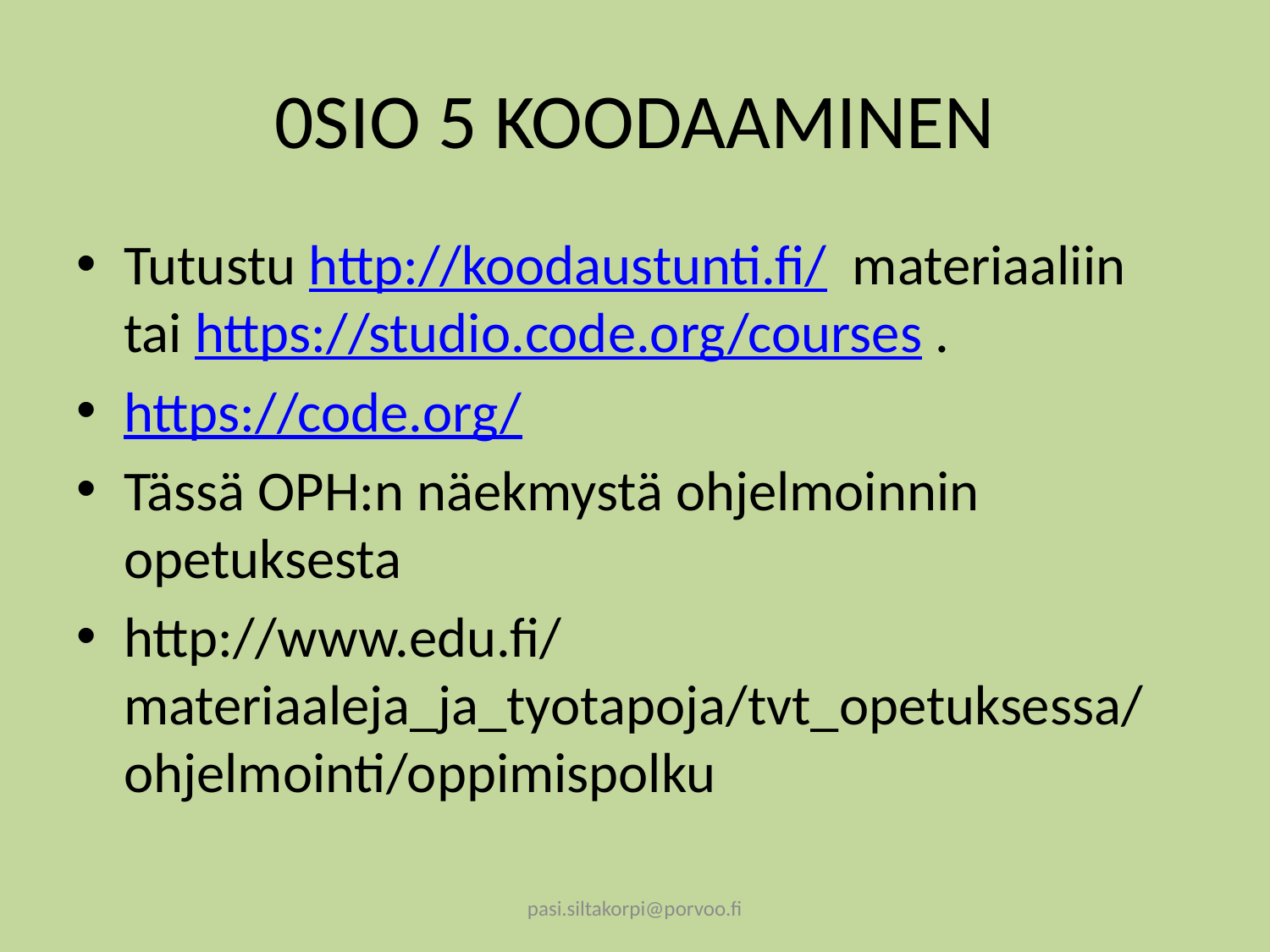

# 0SIO 5 KOODAAMINEN
Tutustu http://koodaustunti.fi/  materiaaliin tai https://studio.code.org/courses .
https://code.org/
Tässä OPH:n näekmystä ohjelmoinnin opetuksesta
http://www.edu.fi/materiaaleja_ja_tyotapoja/tvt_opetuksessa/ohjelmointi/oppimispolku
pasi.siltakorpi@porvoo.fi